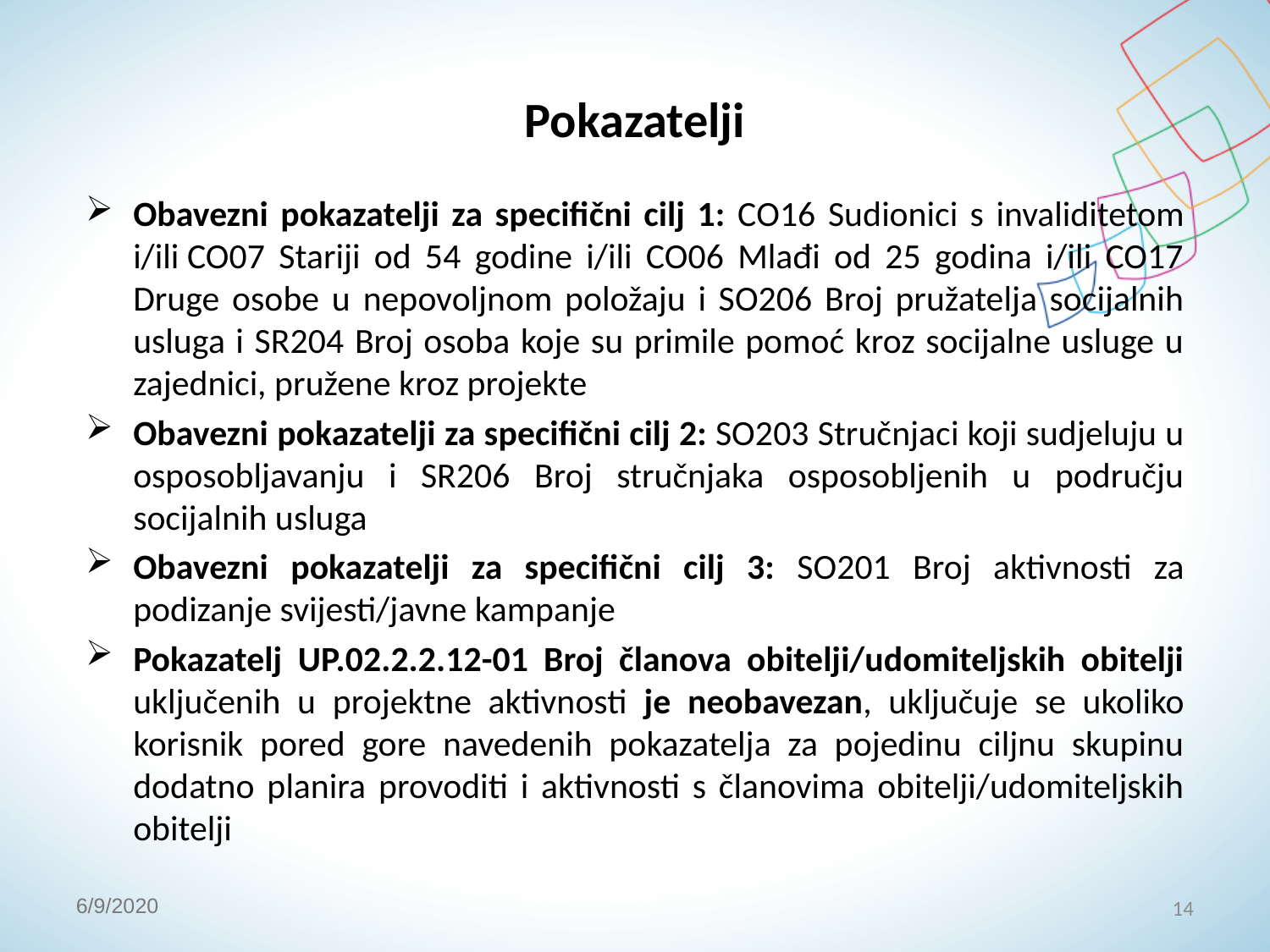

# Pokazatelji

Obavezni pokazatelji za specifični cilj 1: CO16 Sudionici s invaliditetom i/ili CO07 Stariji od 54 godine i/ili CO06 Mlađi od 25 godina i/ili CO17 Druge osobe u nepovoljnom položaju i SO206 Broj pružatelja socijalnih usluga i SR204 Broj osoba koje su primile pomoć kroz socijalne usluge u zajednici, pružene kroz projekte
Obavezni pokazatelji za specifični cilj 2: SO203 Stručnjaci koji sudjeluju u osposobljavanju i SR206 Broj stručnjaka osposobljenih u području socijalnih usluga
Obavezni pokazatelji za specifični cilj 3: SO201 Broj aktivnosti za podizanje svijesti/javne kampanje
Pokazatelj UP.02.2.2.12-01 Broj članova obitelji/udomiteljskih obitelji uključenih u projektne aktivnosti je neobavezan, uključuje se ukoliko korisnik pored gore navedenih pokazatelja za pojedinu ciljnu skupinu dodatno planira provoditi i aktivnosti s članovima obitelji/udomiteljskih obitelji

14